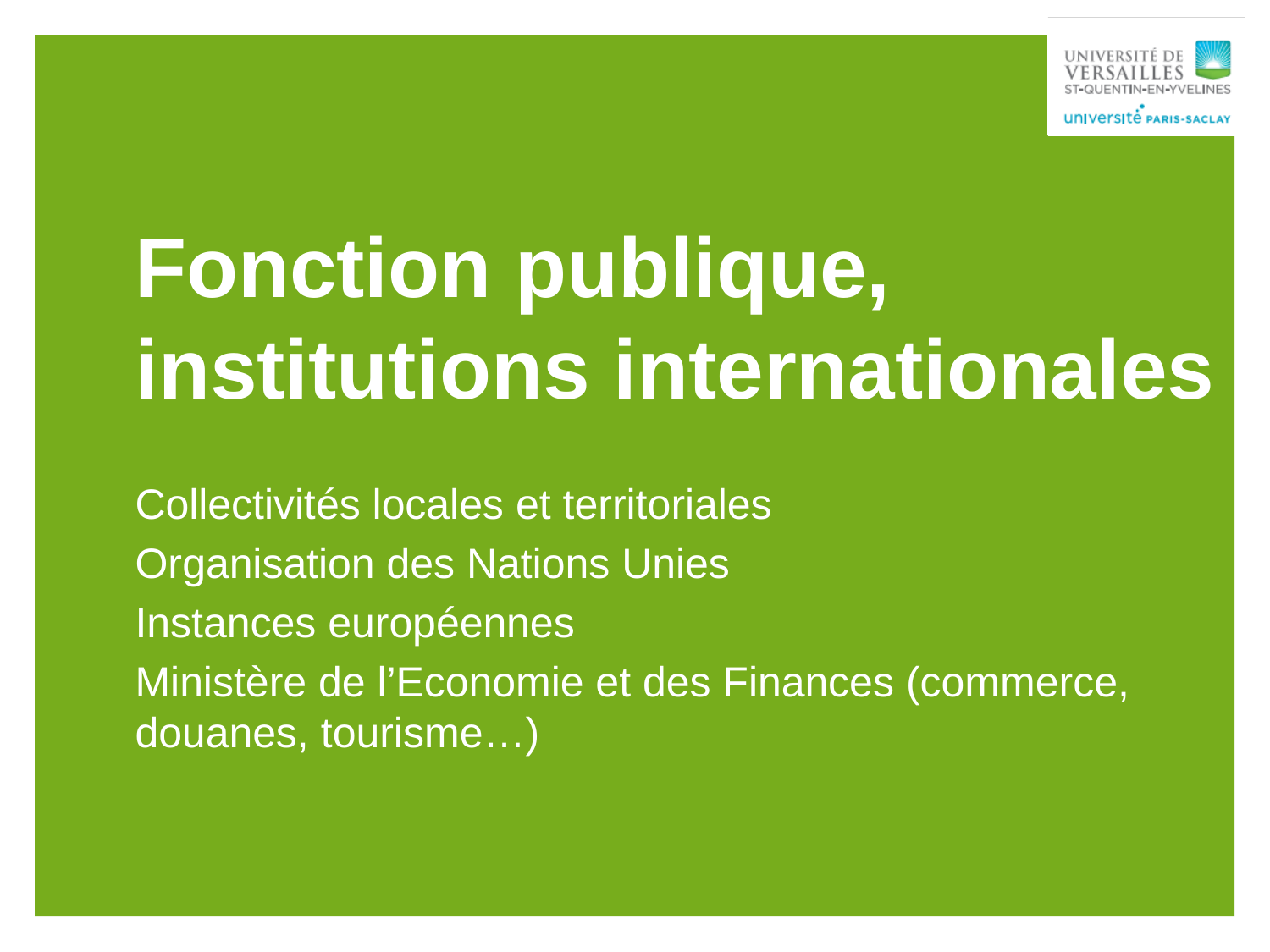

Fonction publique, institutions internationales
Collectivités locales et territoriales
Organisation des Nations Unies
Instances européennes
Ministère de l’Economie et des Finances (commerce, douanes, tourisme…)